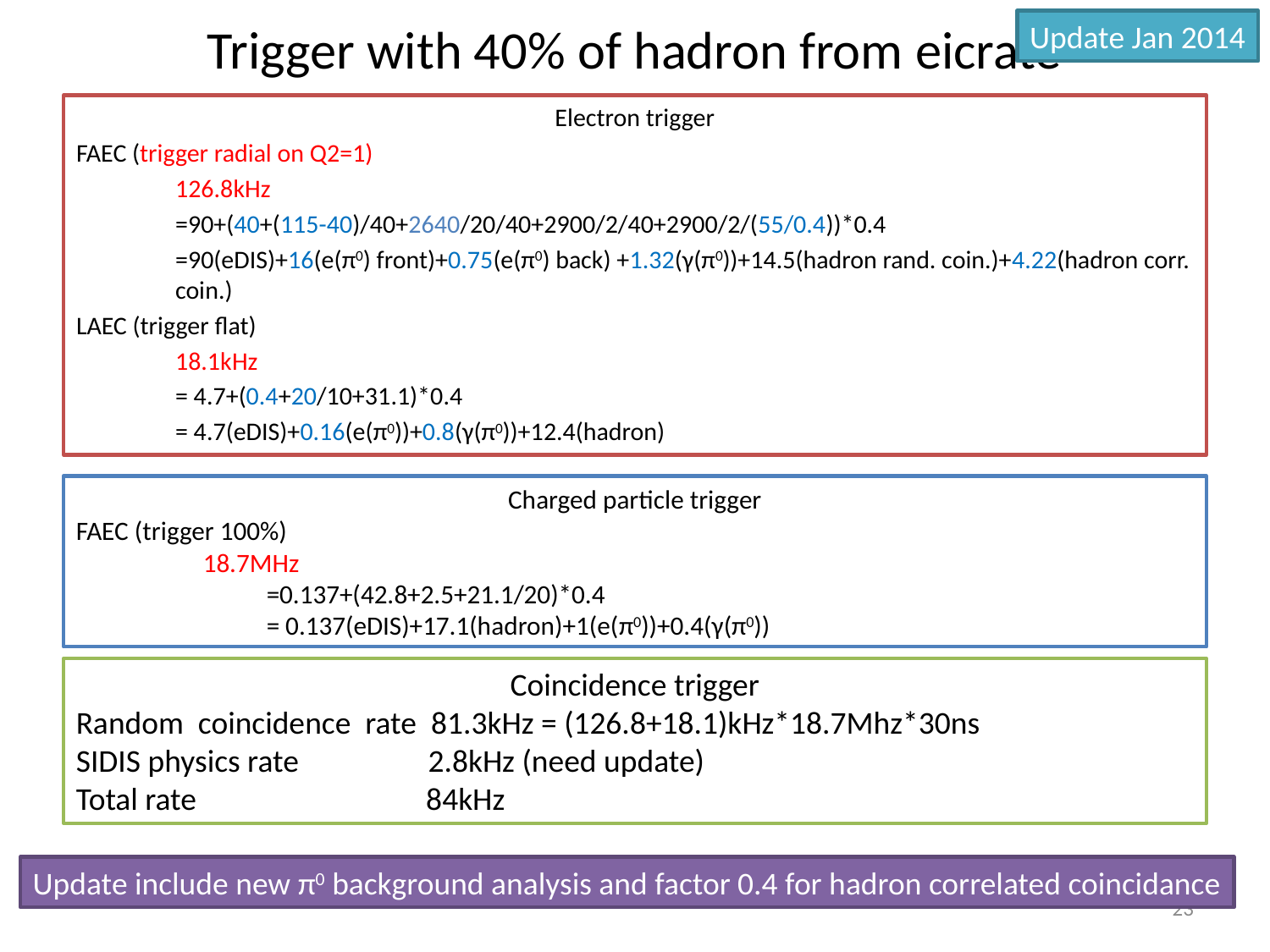

# Trigger with 40% of hadron from eicrate
Update Jan 2014
Electron trigger
FAEC (trigger radial on Q2=1)
	126.8kHz
	=90+(40+(115-40)/40+2640/20/40+2900/2/40+2900/2/(55/0.4))*0.4
	=90(eDIS)+16(e(π0) front)+0.75(e(π0) back) +1.32(γ(π0))+14.5(hadron rand. coin.)+4.22(hadron corr. coin.)
LAEC (trigger flat)
	18.1kHz
	= 4.7+(0.4+20/10+31.1)*0.4
	= 4.7(eDIS)+0.16(e(π0))+0.8(γ(π0))+12.4(hadron)

Charged particle trigger
FAEC (trigger 100%)
	18.7MHz
	=0.137+(42.8+2.5+21.1/20)*0.4
	= 0.137(eDIS)+17.1(hadron)+1(e(π0))+0.4(γ(π0))
Coincidence trigger
Random  coincidence  rate  81.3kHz = (126.8+18.1)kHz*18.7Mhz*30ns
SIDIS physics rate                  2.8kHz (need update)
Total rate                                84kHz
Update include new π0 background analysis and factor 0.4 for hadron correlated coincidance
23